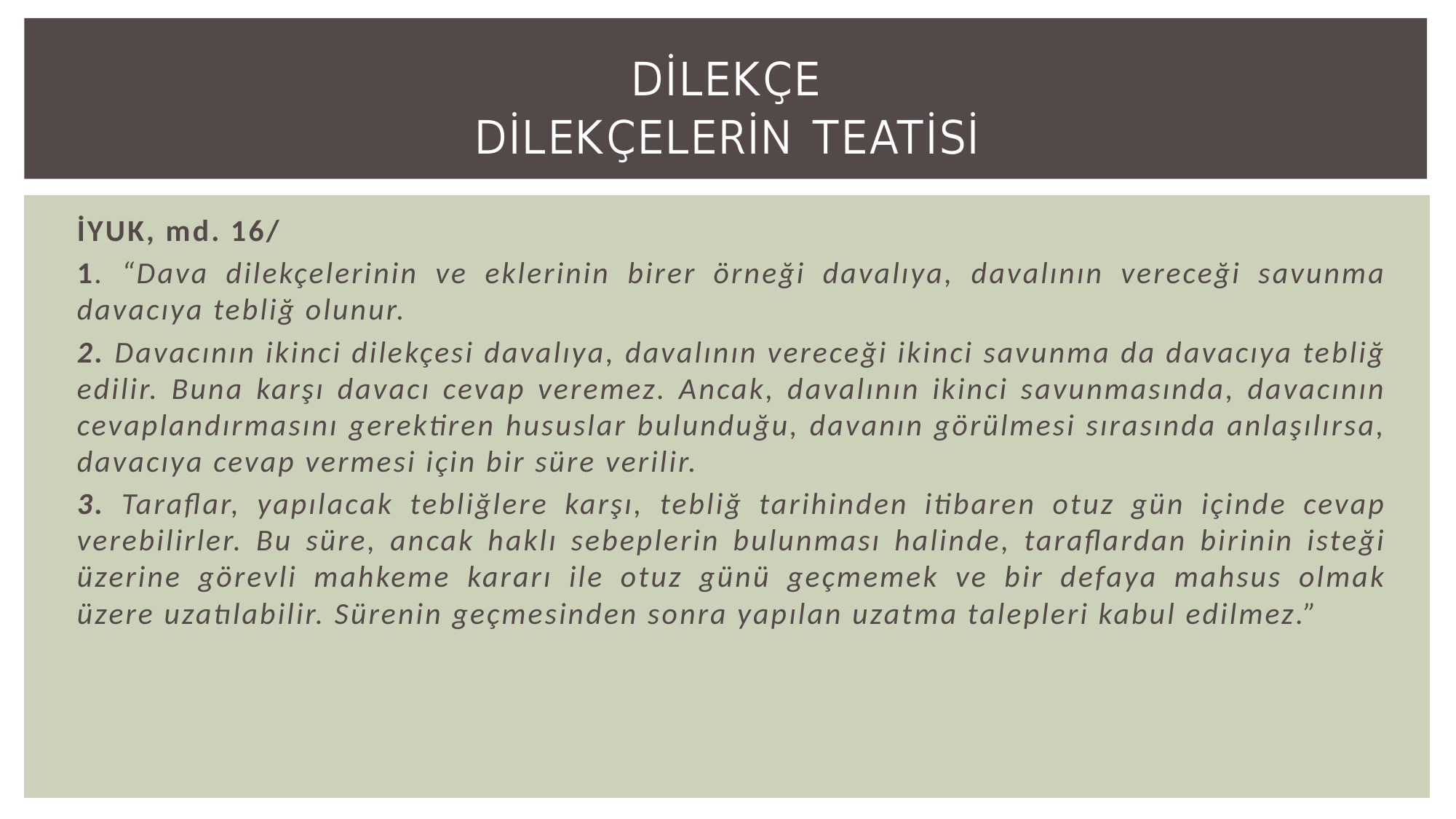

# DİLEKÇE DİLEKÇELERİN TEATİSİ
İYUK, md. 16/
1. “Dava dilekçelerinin ve eklerinin birer örneği davalıya, davalının vereceği savunma davacıya tebliğ olunur.
2. Davacının ikinci dilekçesi davalıya, davalının vereceği ikinci savunma da davacıya tebliğ edilir. Buna karşı davacı cevap veremez. Ancak, davalının ikinci savunmasında, davacının cevaplandırmasını gerektiren hususlar bulunduğu, davanın görülmesi sırasında anlaşılırsa, davacıya cevap vermesi için bir süre verilir.
3. Taraflar, yapılacak tebliğlere karşı, tebliğ tarihinden itibaren otuz gün içinde cevap verebilirler. Bu süre, ancak haklı sebeplerin bulunması halinde, taraflardan birinin isteği üzerine görevli mahkeme kararı ile otuz günü geçmemek ve bir defaya mahsus olmak üzere uzatılabilir. Sürenin geçmesinden sonra yapılan uzatma talepleri kabul edilmez.”